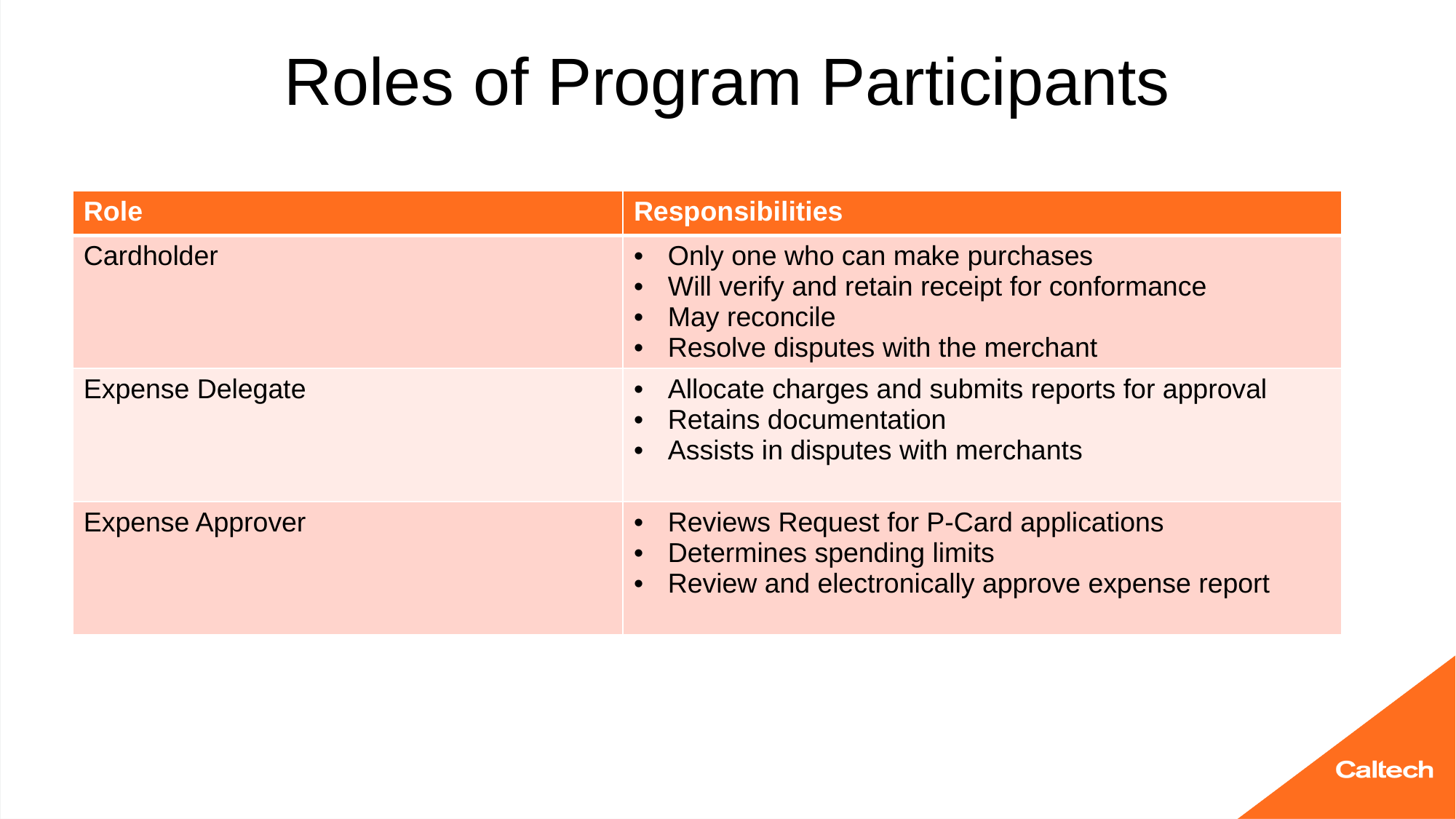

# Roles of Program Participants
| Role | Responsibilities |
| --- | --- |
| Cardholder | Only one who can make purchases Will verify and retain receipt for conformance May reconcile Resolve disputes with the merchant |
| Expense Delegate | Allocate charges and submits reports for approval Retains documentation Assists in disputes with merchants |
| Expense Approver | Reviews Request for P-Card applications Determines spending limits Review and electronically approve expense report |